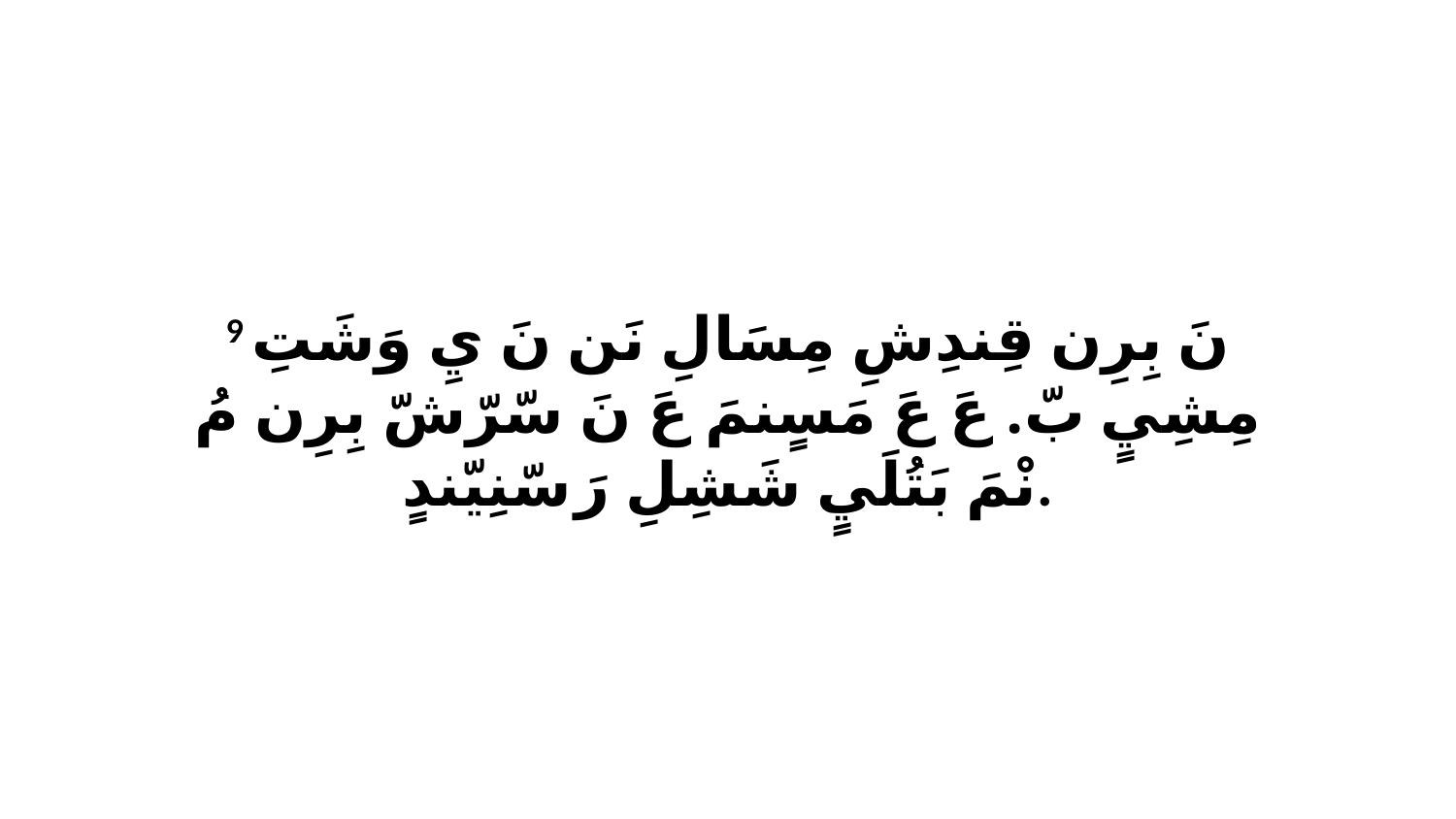

9 نَ بِرِن قِندِشِ مِسَالِ نَن نَ يِ وَشَتِ مِشِيٍ بّ. عَ عَ مَسٍنمَ عَ نَ سّرّشّ بِرِن مُ نْمَ بَتُلَيٍ شَشِلِ رَ سّنِيّندٍ.